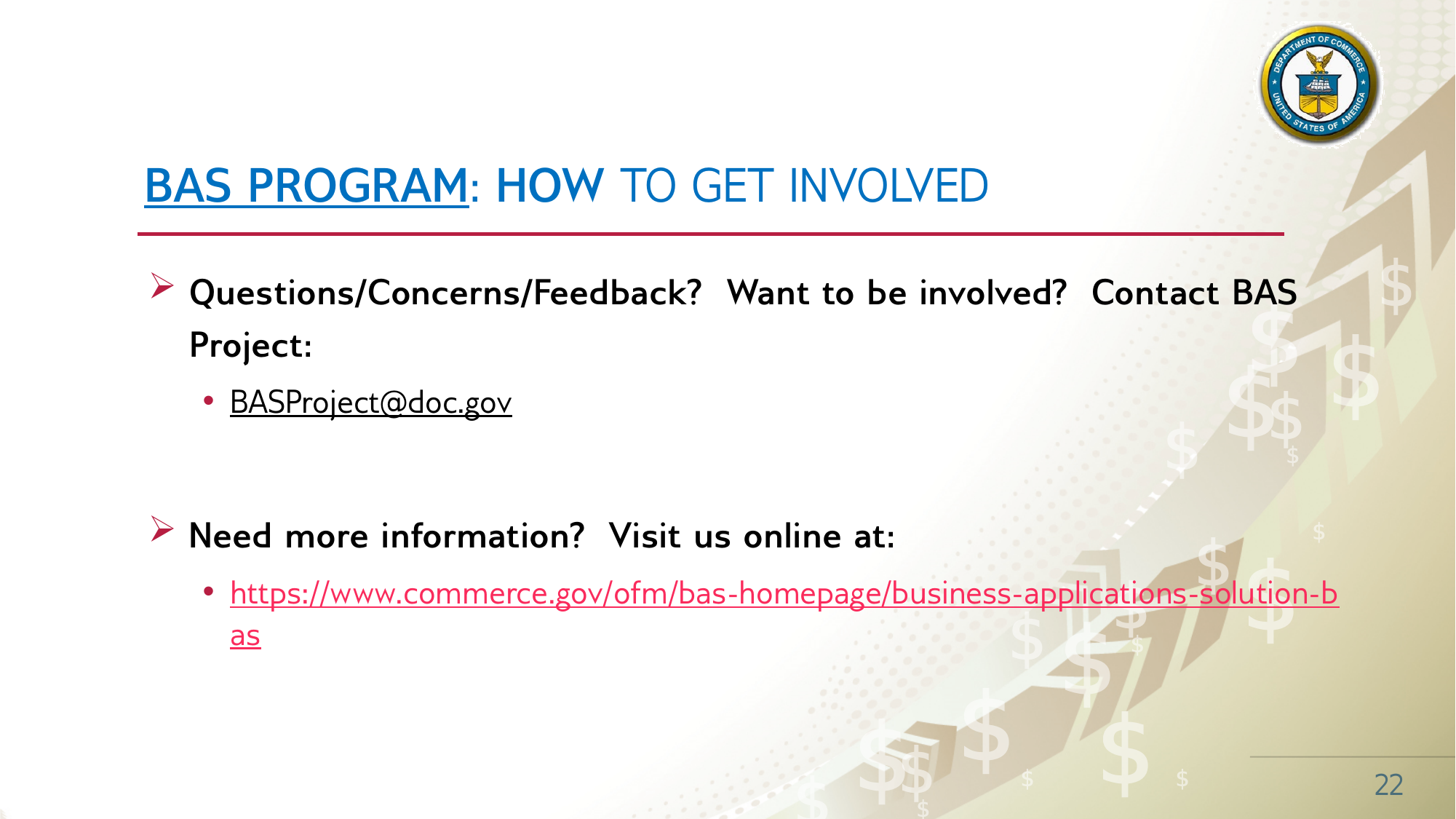

# BAS Program: How to get involved
Questions/Concerns/Feedback?  Want to be involved?  Contact BAS Project:
BASProject@doc.gov

 Need more information?  Visit us online at:
https://www.commerce.gov/ofm/bas-homepage/business-applications-solution-bas

22